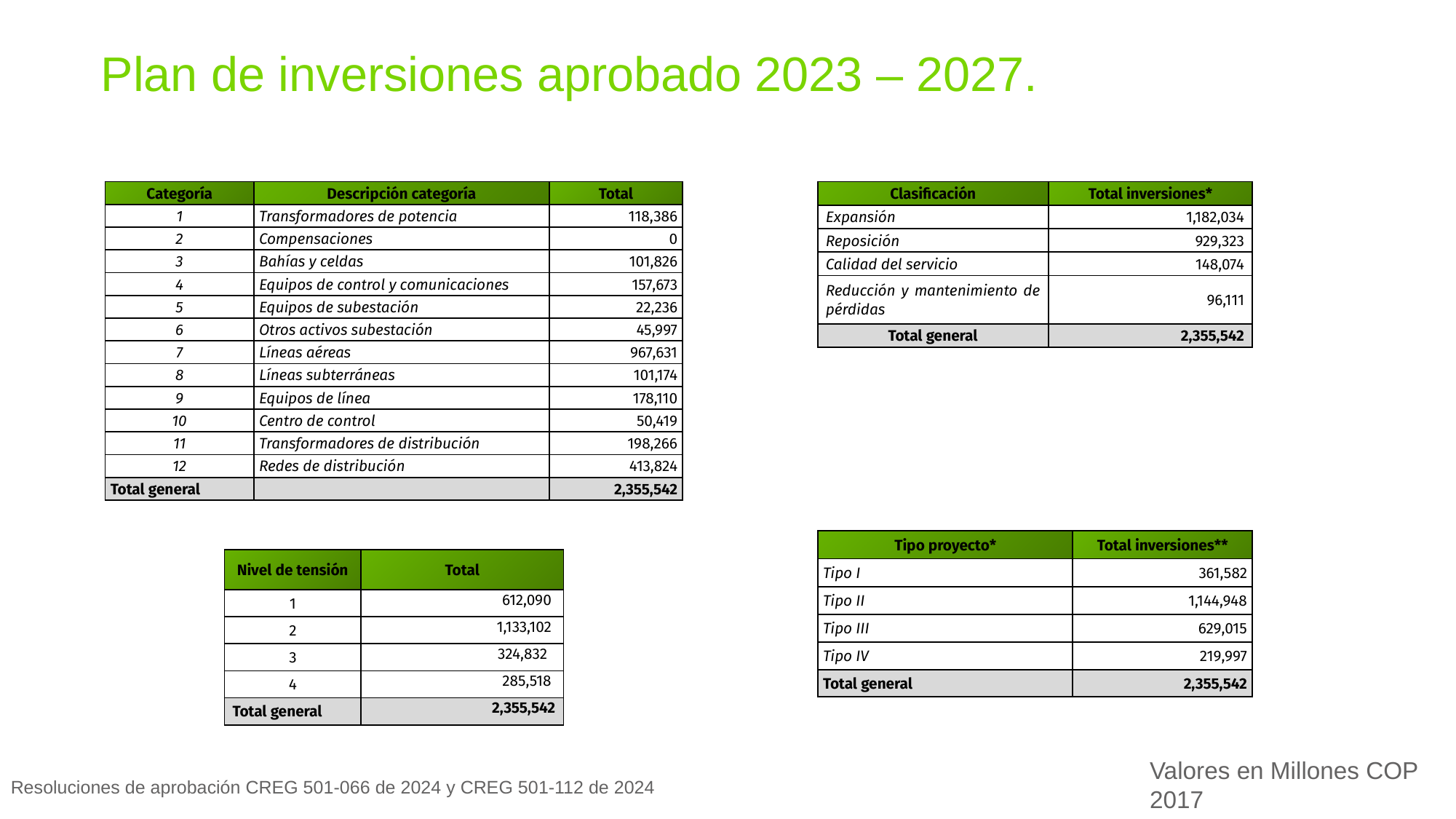

Plan de inversiones aprobado 2023 – 2027.
| Categoría | Descripción categoría | Total |
| --- | --- | --- |
| 1 | Transformadores de potencia | 118,386 |
| 2 | Compensaciones | 0 |
| 3 | Bahías y celdas | 101,826 |
| 4 | Equipos de control y comunicaciones | 157,673 |
| 5 | Equipos de subestación | 22,236 |
| 6 | Otros activos subestación | 45,997 |
| 7 | Líneas aéreas | 967,631 |
| 8 | Líneas subterráneas | 101,174 |
| 9 | Equipos de línea | 178,110 |
| 10 | Centro de control | 50,419 |
| 11 | Transformadores de distribución | 198,266 |
| 12 | Redes de distribución | 413,824 |
| Total general |  | 2,355,542 |
| Clasificación | Total inversiones\* |
| --- | --- |
| Expansión | 1,182,034 |
| Reposición | 929,323 |
| Calidad del servicio | 148,074 |
| Reducción y mantenimiento de pérdidas | 96,111 |
| Total general | 2,355,542 |
| Tipo proyecto\* | Total inversiones\*\* |
| --- | --- |
| Tipo I | 361,582 |
| Tipo II | 1,144,948 |
| Tipo III | 629,015 |
| Tipo IV | 219,997 |
| Total general | 2,355,542 |
| Nivel de tensión | Total |
| --- | --- |
| 1 | 612,090 |
| 2 | 1,133,102 |
| 3 | 324,832 |
| 4 | 285,518 |
| Total general | 2,355,542 |
Valores en Millones COP 2017
Resoluciones de aprobación CREG 501-066 de 2024 y CREG 501-112 de 2024